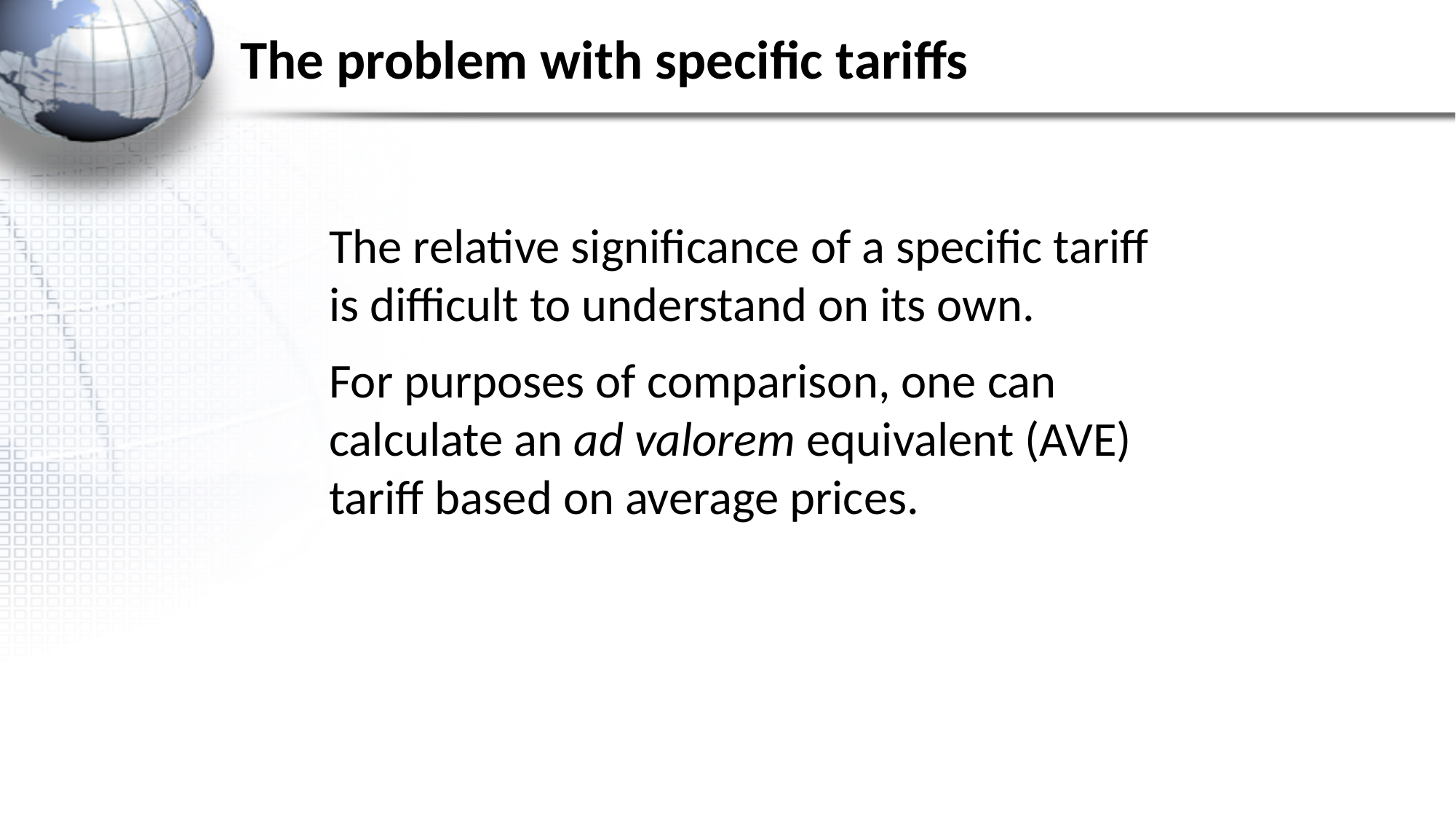

# The problem with specific tariffs
The relative significance of a specific tariff is difficult to understand on its own.
For purposes of comparison, one can calculate an ad valorem equivalent (AVE) tariff based on average prices.